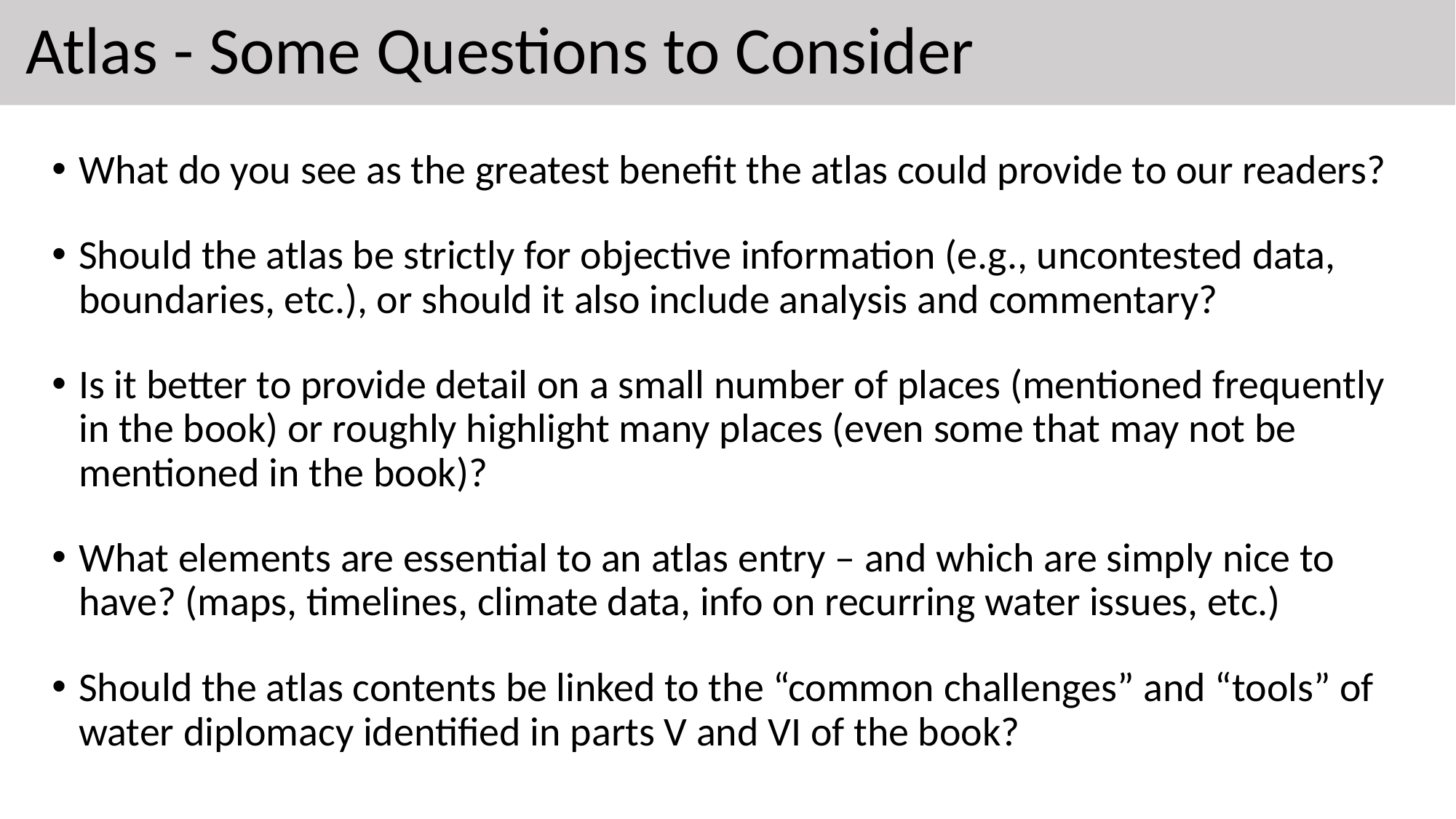

# Atlas - Some Questions to Consider

What do you see as the greatest benefit the atlas could provide to our readers?

Should the atlas be strictly for objective information (e.g., uncontested data, boundaries, etc.), or should it also include analysis and commentary?

Is it better to provide detail on a small number of places (mentioned frequently in the book) or roughly highlight many places (even some that may not be mentioned in the book)?

What elements are essential to an atlas entry – and which are simply nice to have? (maps, timelines, climate data, info on recurring water issues, etc.)

Should the atlas contents be linked to the “common challenges” and “tools” of water diplomacy identified in parts V and VI of the book?